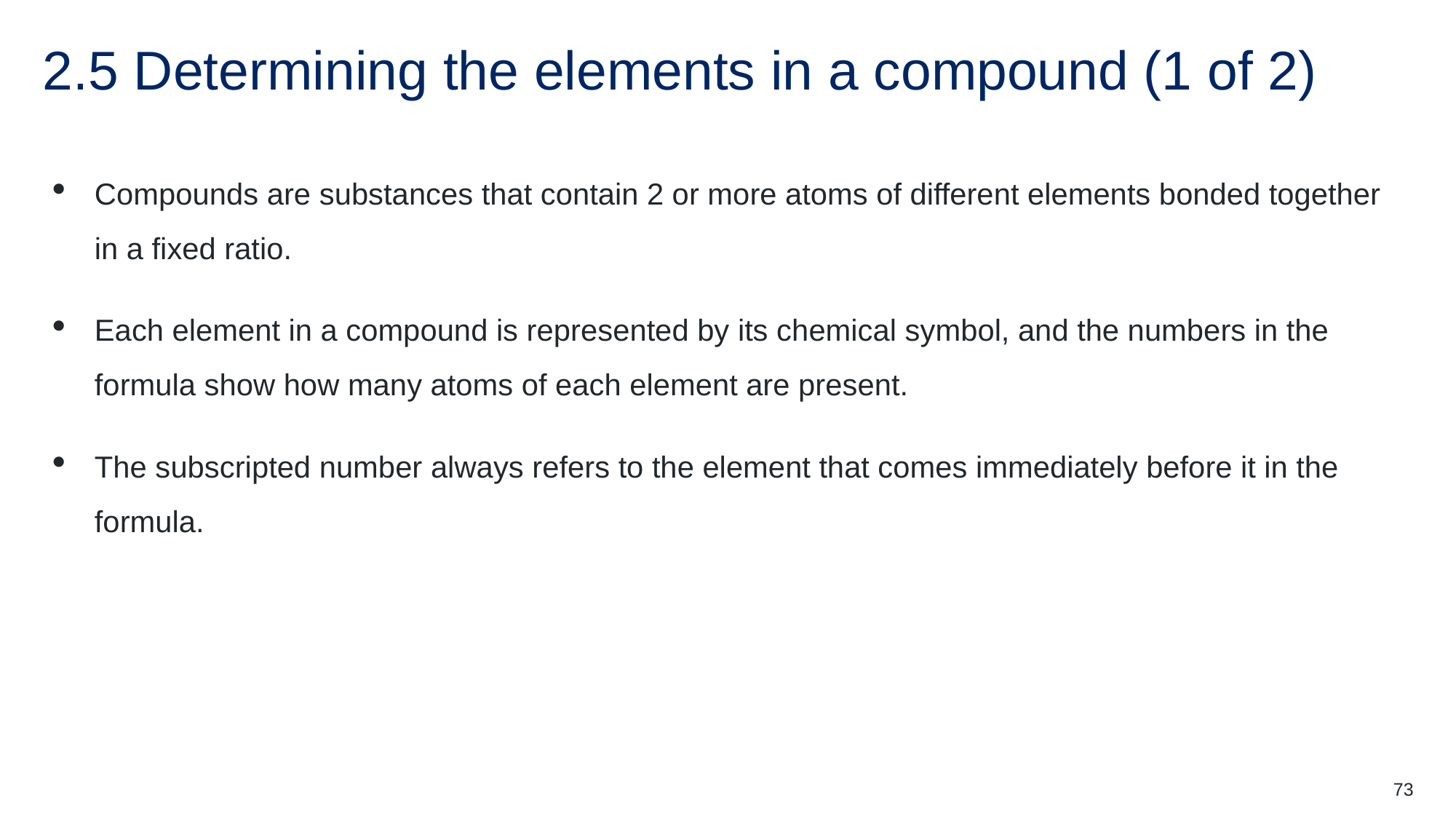

# 2.5 Determining the elements in a compound (1 of 2)
Compounds are substances that contain 2 or more atoms of different elements bonded together in a fixed ratio.
Each element in a compound is represented by its chemical symbol, and the numbers in the formula show how many atoms of each element are present.
The subscripted number always refers to the element that comes immediately before it in the formula.
73